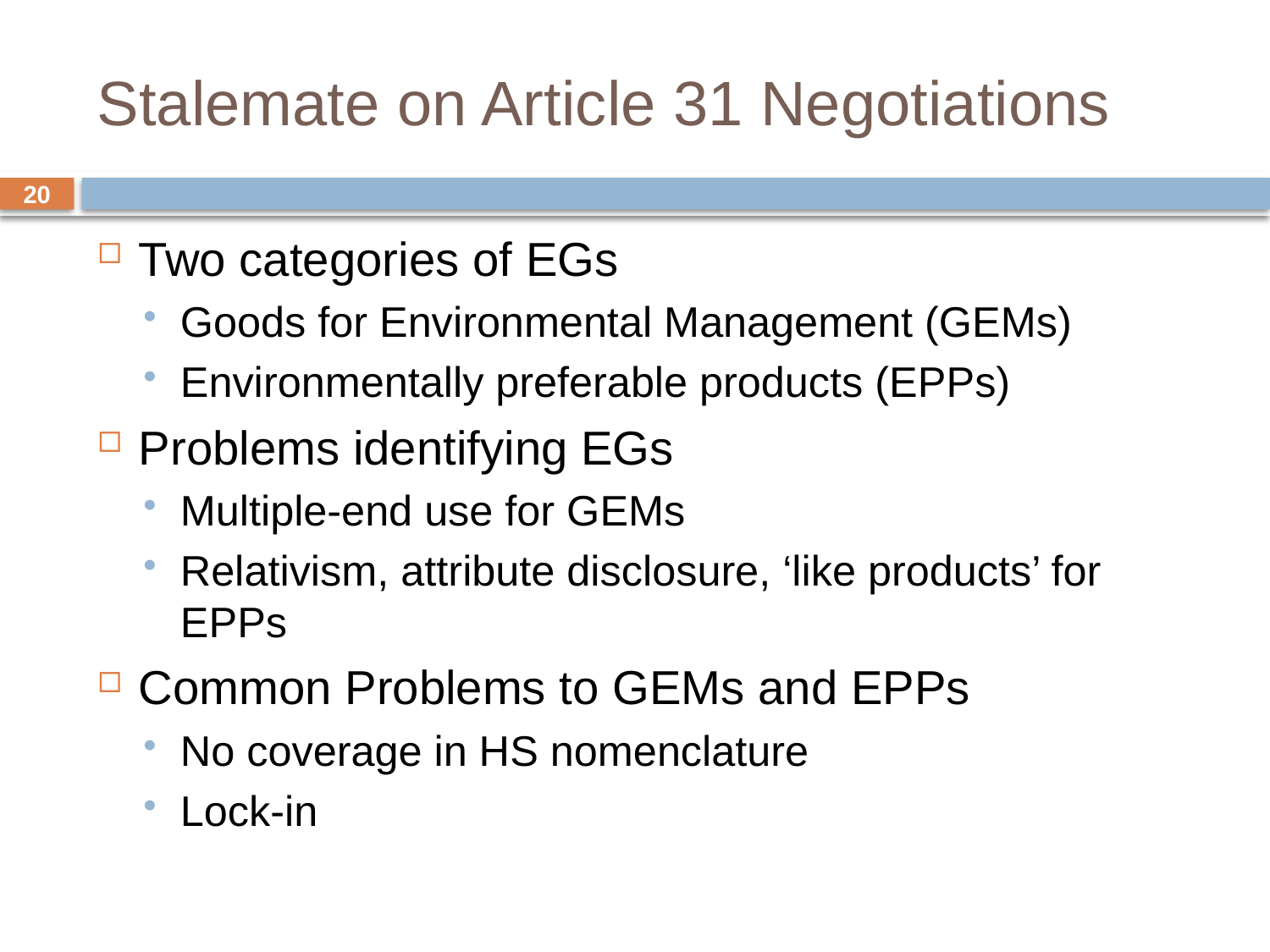

# Stalemate on Article 31 Negotiations
20
Two categories of EGs
Goods for Environmental Management (GEMs)
Environmentally preferable products (EPPs)
Problems identifying EGs
Multiple-end use for GEMs
Relativism, attribute disclosure, ‘like products’ for EPPs
Common Problems to GEMs and EPPs
No coverage in HS nomenclature
Lock-in